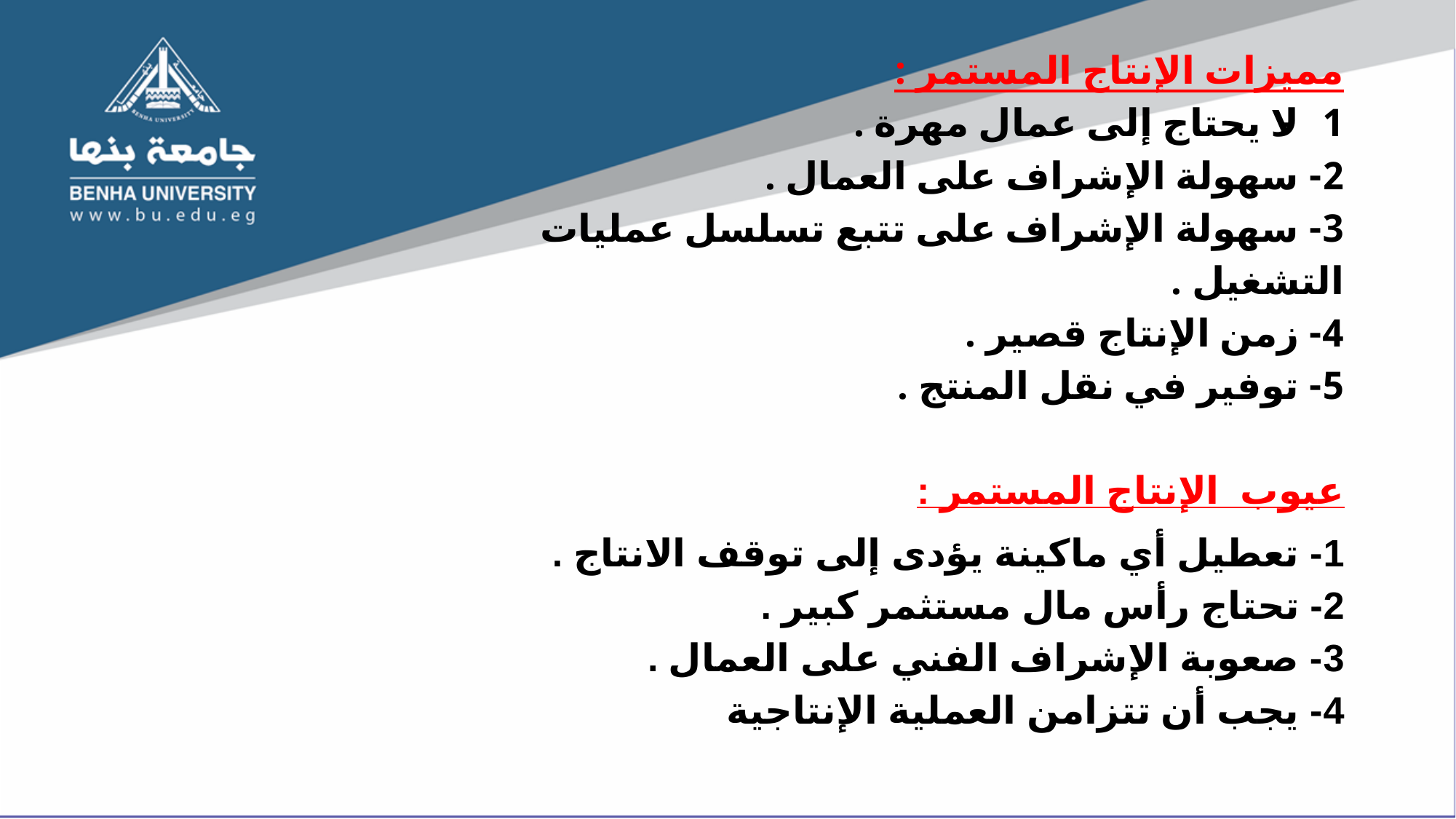

مميزات الإنتاج المستمر :
1- لا يحتاج إلى عمال مهرة .
2- سهولة الإشراف على العمال .
3- سهولة الإشراف على تتبع تسلسل عمليات التشغيل .
4- زمن الإنتاج قصير .
5- توفير في نقل المنتج .

عيوب  الإنتاج المستمر :
1- تعطيل أي ماكينة يؤدى إلى توقف الانتاج .
2- تحتاج رأس مال مستثمر كبير .
3- صعوبة الإشراف الفني على العمال .
4- يجب أن تتزامن العملية الإنتاجية